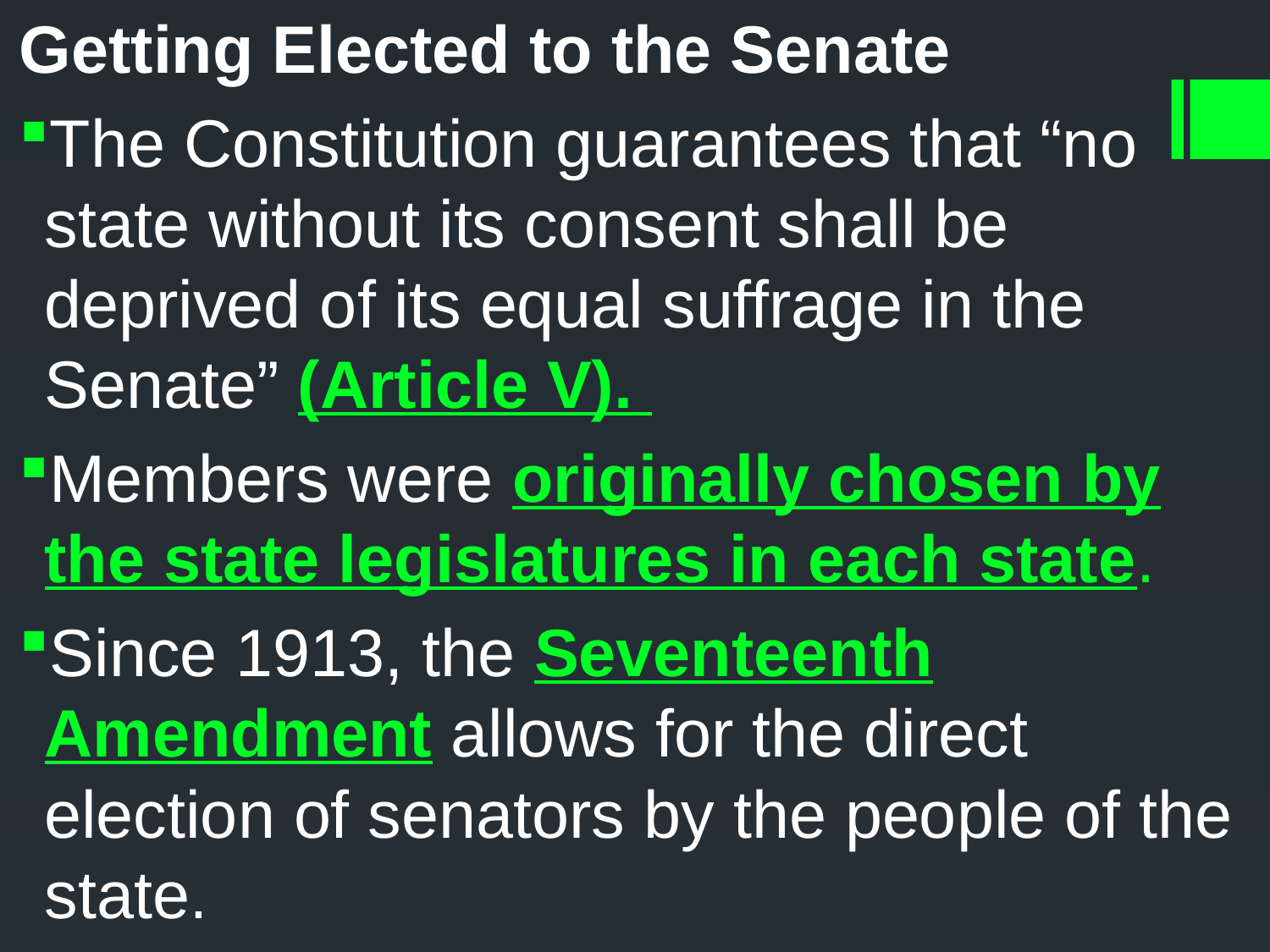

Getting Elected to the Senate
The Constitution guarantees that “no state without its consent shall be deprived of its equal suffrage in the Senate” (Article V).
Members were originally chosen by the state legislatures in each state.
Since 1913, the Seventeenth Amendment allows for the direct election of senators by the people of the state.